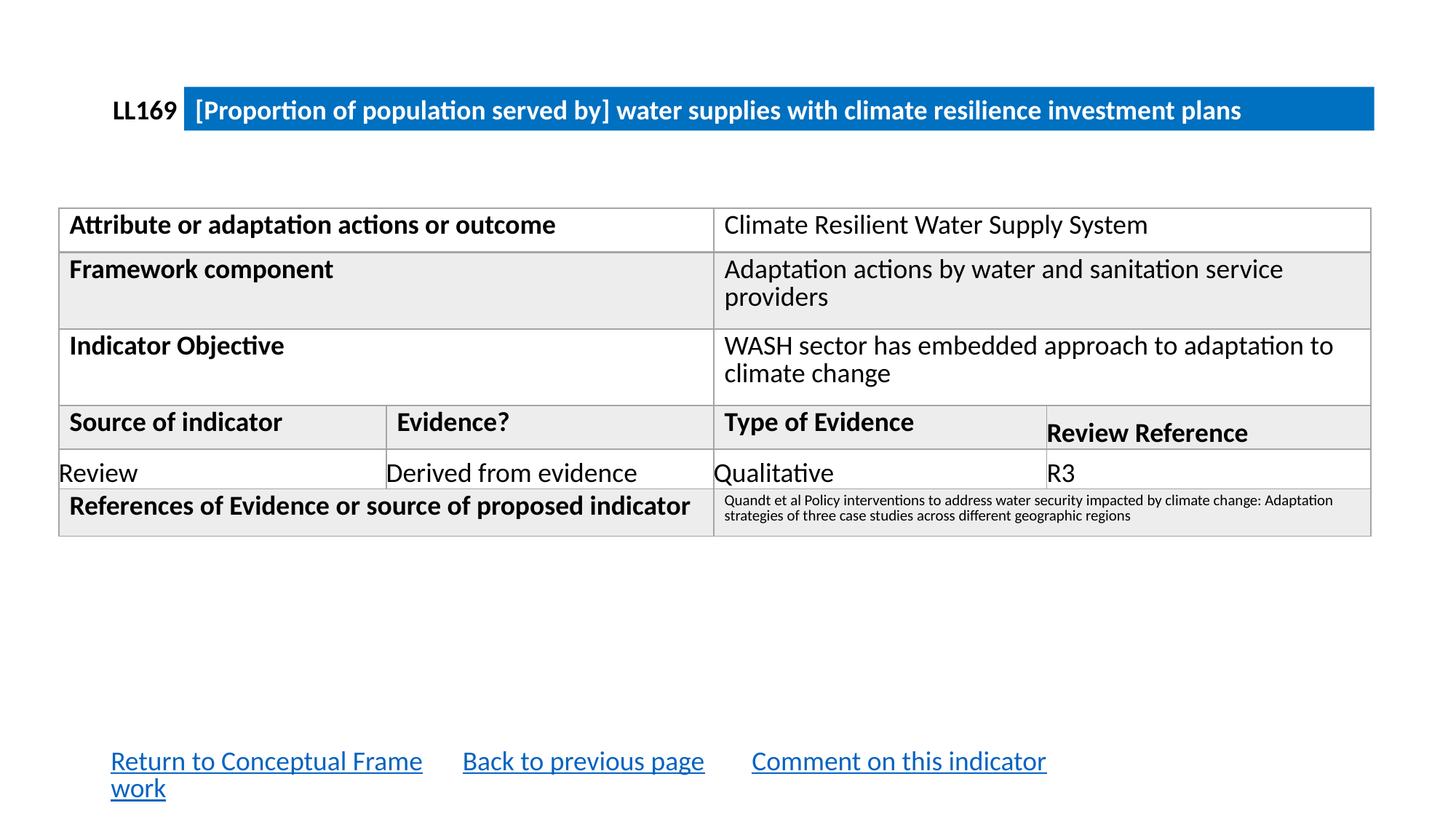

LL169
[Proportion of population served by] water supplies with climate resilience investment plans
| Attribute or adaptation actions or outcome |  | Climate Resilient Water Supply System |  |
| --- | --- | --- | --- |
| Framework component |  | Adaptation actions by water and sanitation service providers |  |
| Indicator Objective |  | WASH sector has embedded approach to adaptation to climate change |  |
| Source of indicator | Evidence? | Type of Evidence | Review Reference |
| Review | Derived from evidence | Qualitative | R3 |
| References of Evidence or source of proposed indicator |  | Quandt et al Policy interventions to address water security impacted by climate change: Adaptation strategies of three case studies across different geographic regions |  |
Return to Conceptual Framework
Back to previous page
Comment on this indicator